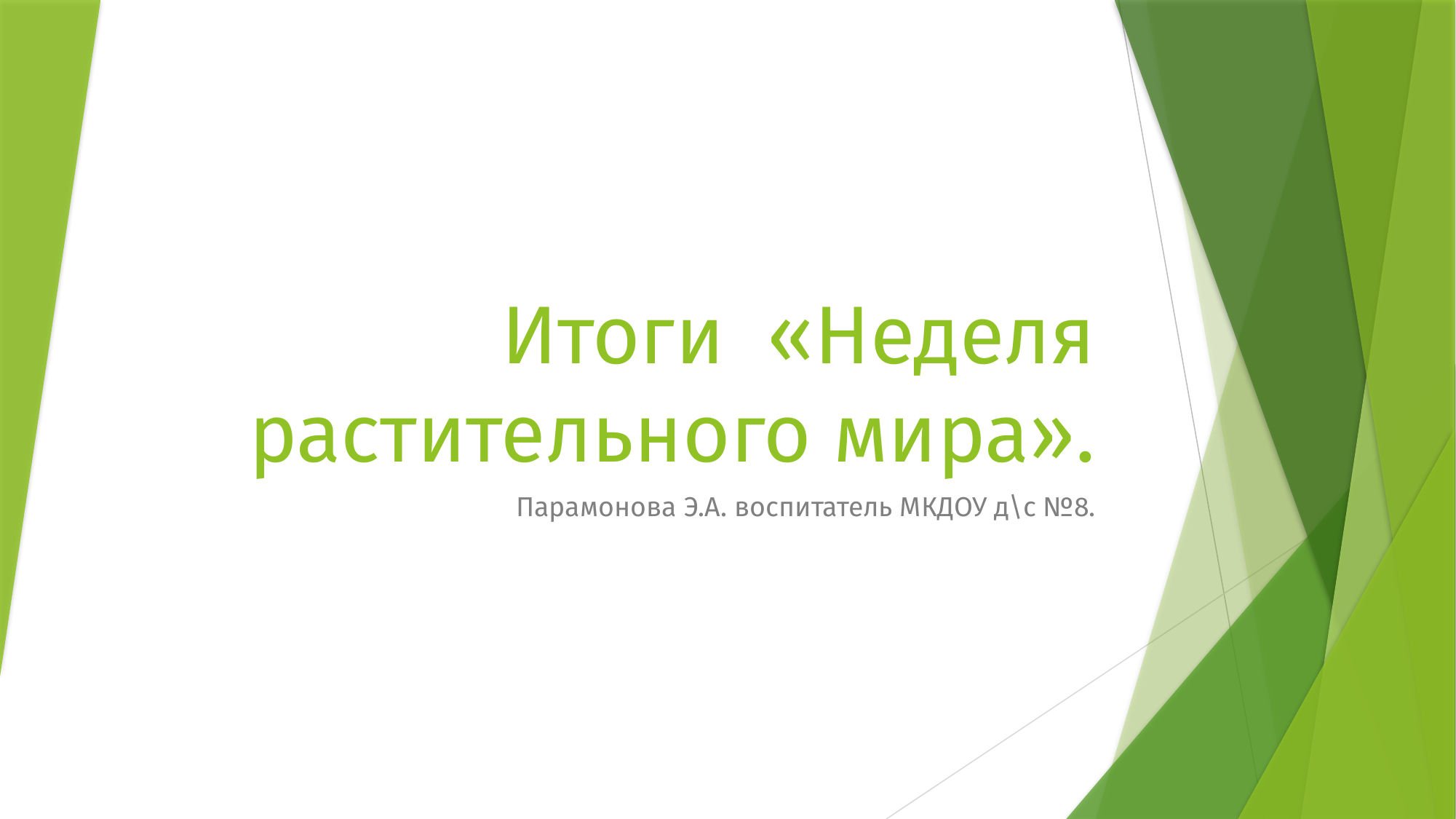

# Итоги  «Неделя растительного мира».
Парамонова Э.А. воспитатель МКДОУ д\с №8.